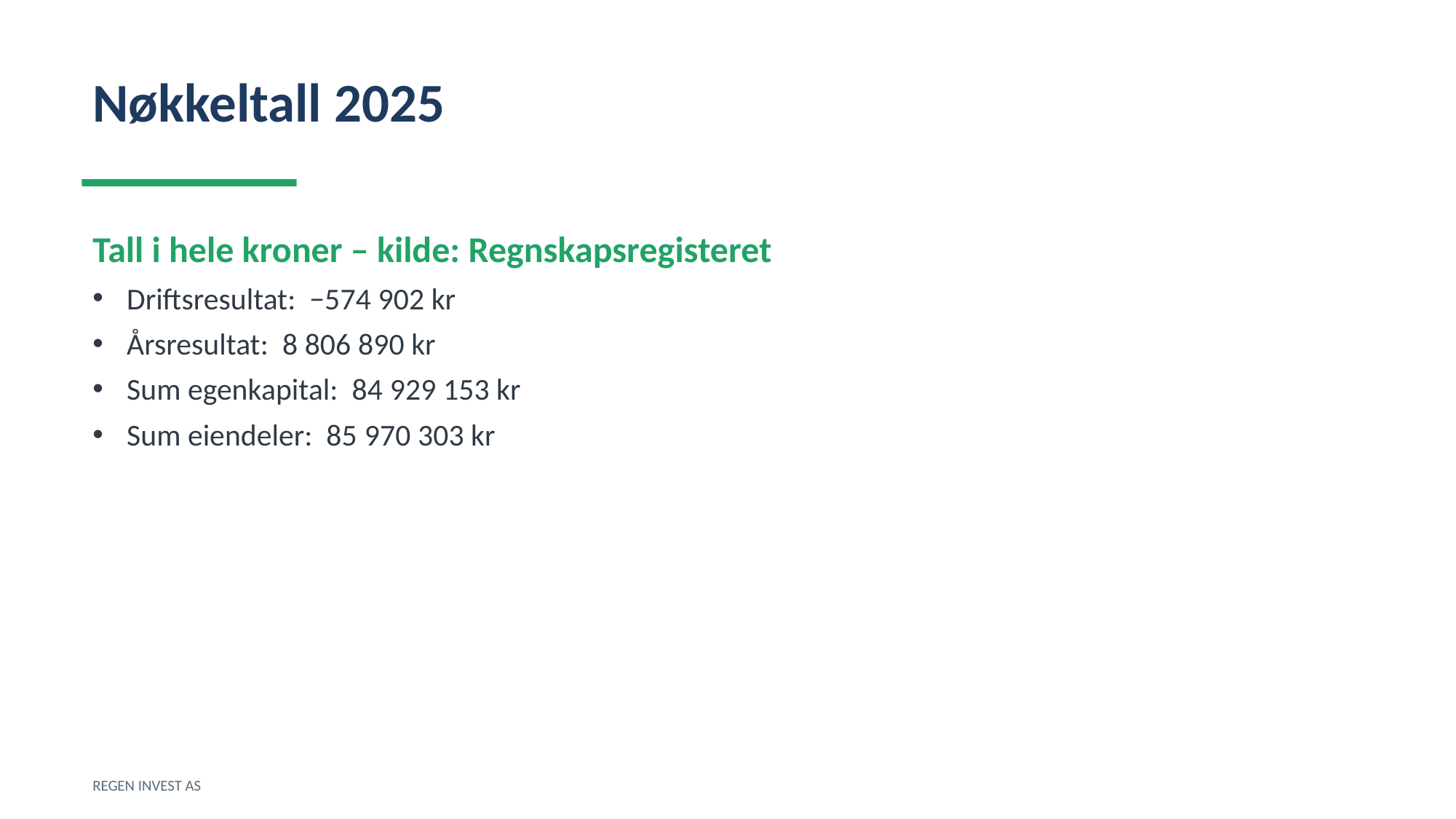

Nøkkeltall 2025

Tall i hele kroner – kilde: Regnskapsregisteret
Driftsresultat:  −574 902 kr
Årsresultat:  8 806 890 kr
Sum egenkapital:  84 929 153 kr
Sum eiendeler:  85 970 303 kr
REGEN INVEST AS